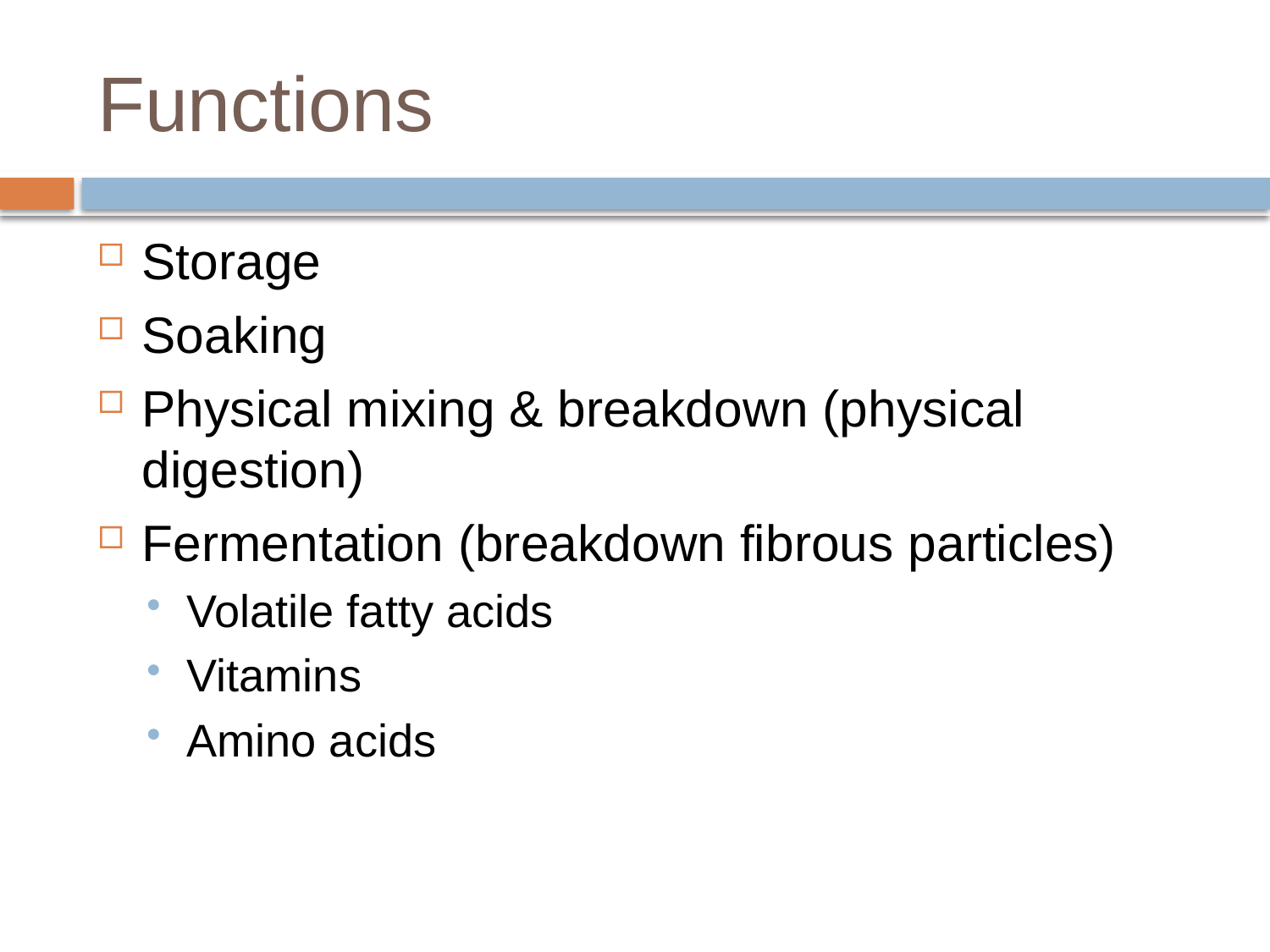

# Functions
Storage
Soaking
Physical mixing & breakdown (physical digestion)
Fermentation (breakdown fibrous particles)
Volatile fatty acids
Vitamins
Amino acids